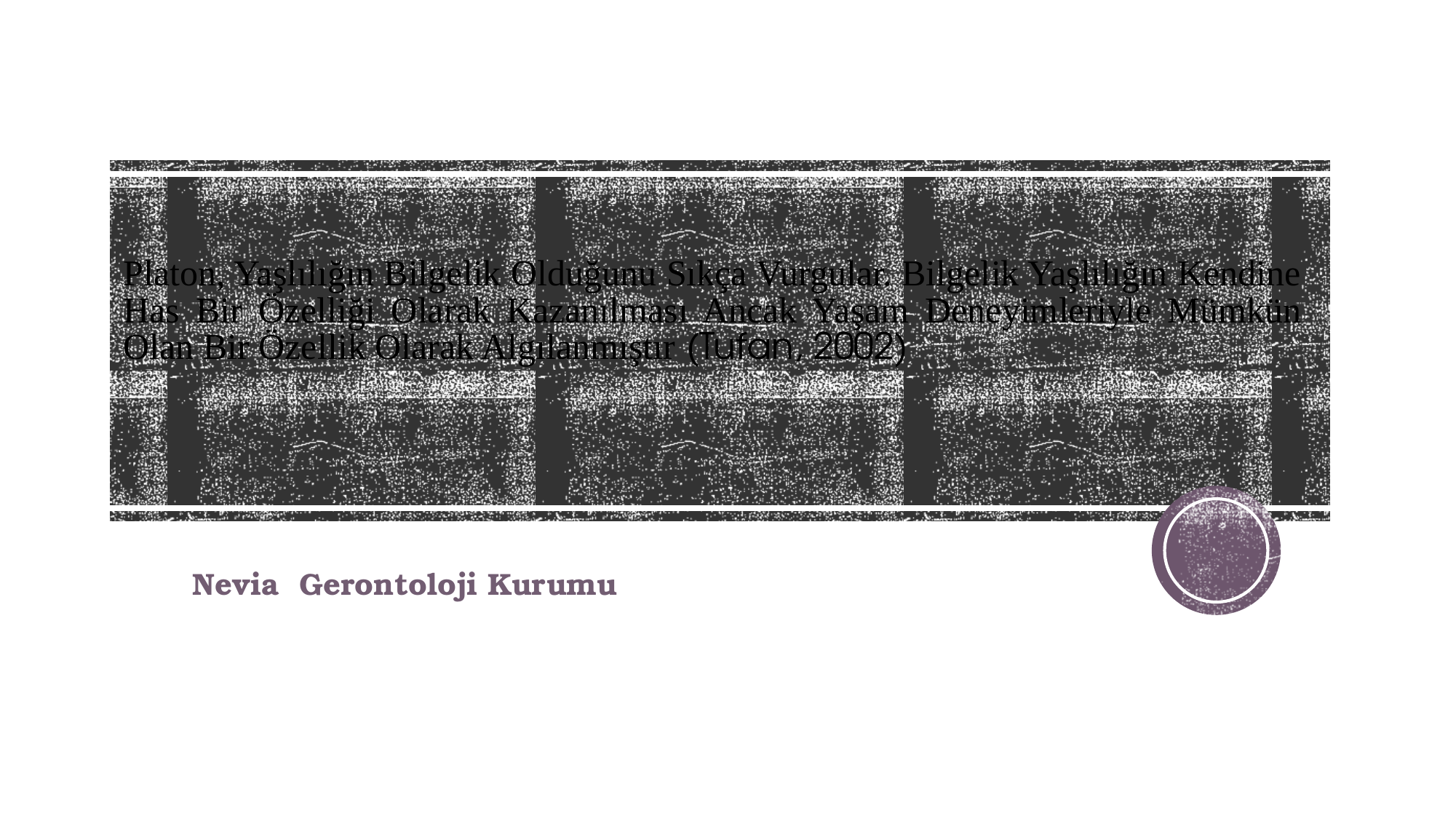

# Platon, Yaşlılığın Bilgelik Olduğunu Sıkça Vurgular. Bilgelik Yaşlılığın Kendine Has Bir Özelliği Olarak Kazanılması Ancak Yaşam Deneyimleriyle Mümkün Olan Bir Özellik Olarak Algılanmıştır (Tufan, 2002)
Nevia  Gerontoloji Kurumu